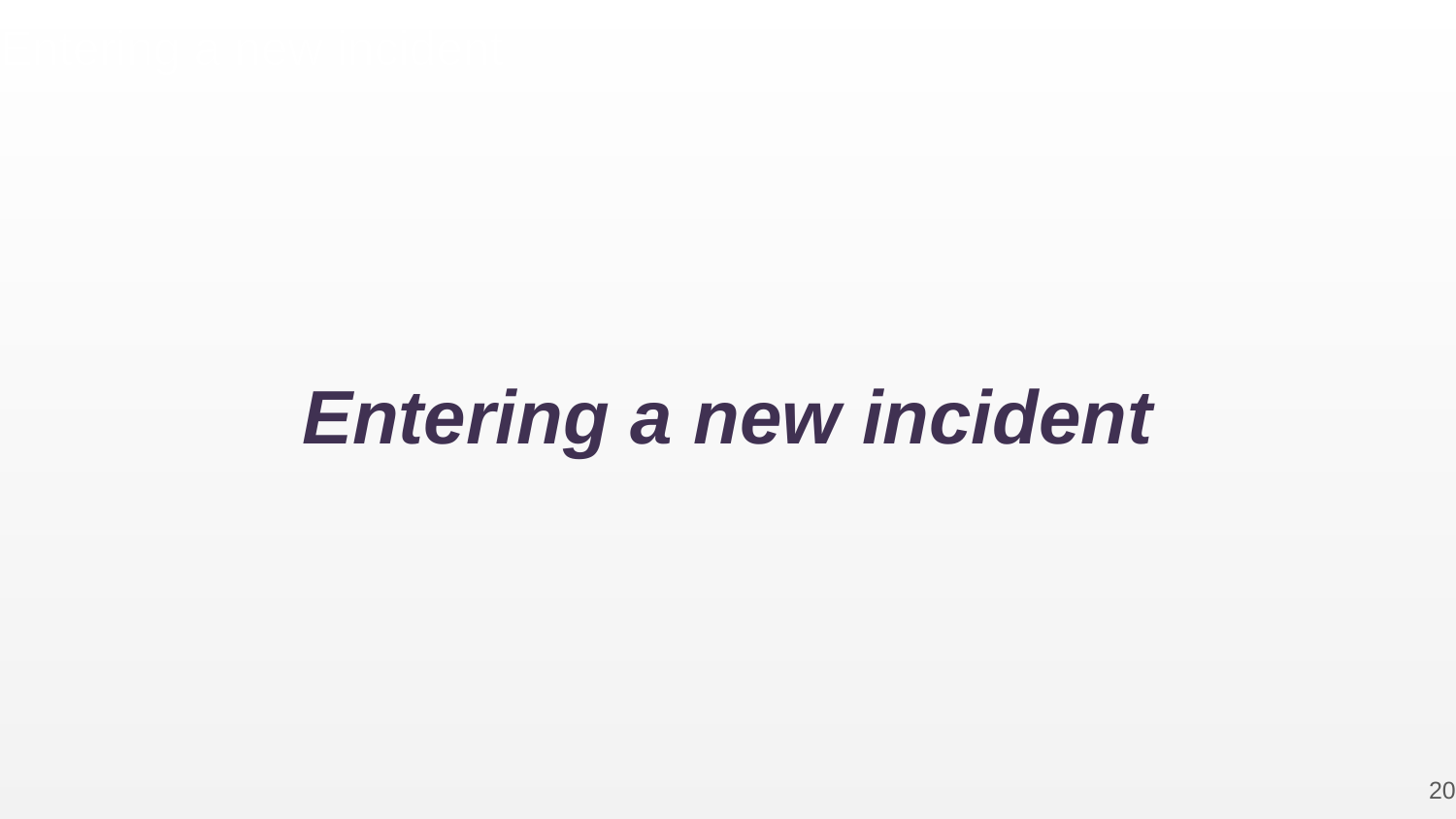

Entering a new incident
Entering a new incident

20